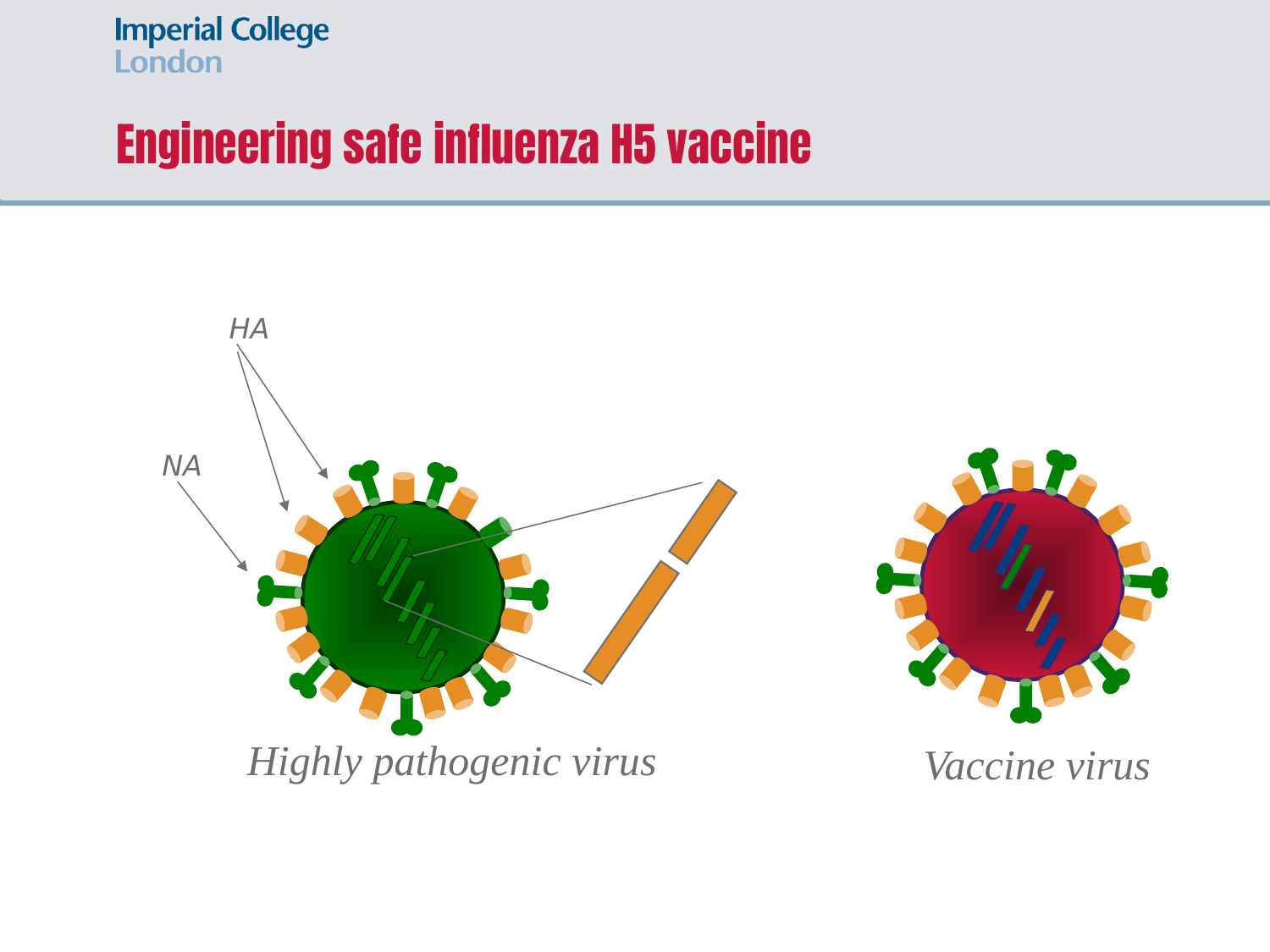

# Engineering safe influenza H5 vaccine
HA

NA

Highly pathogenic virus
Vaccine virus